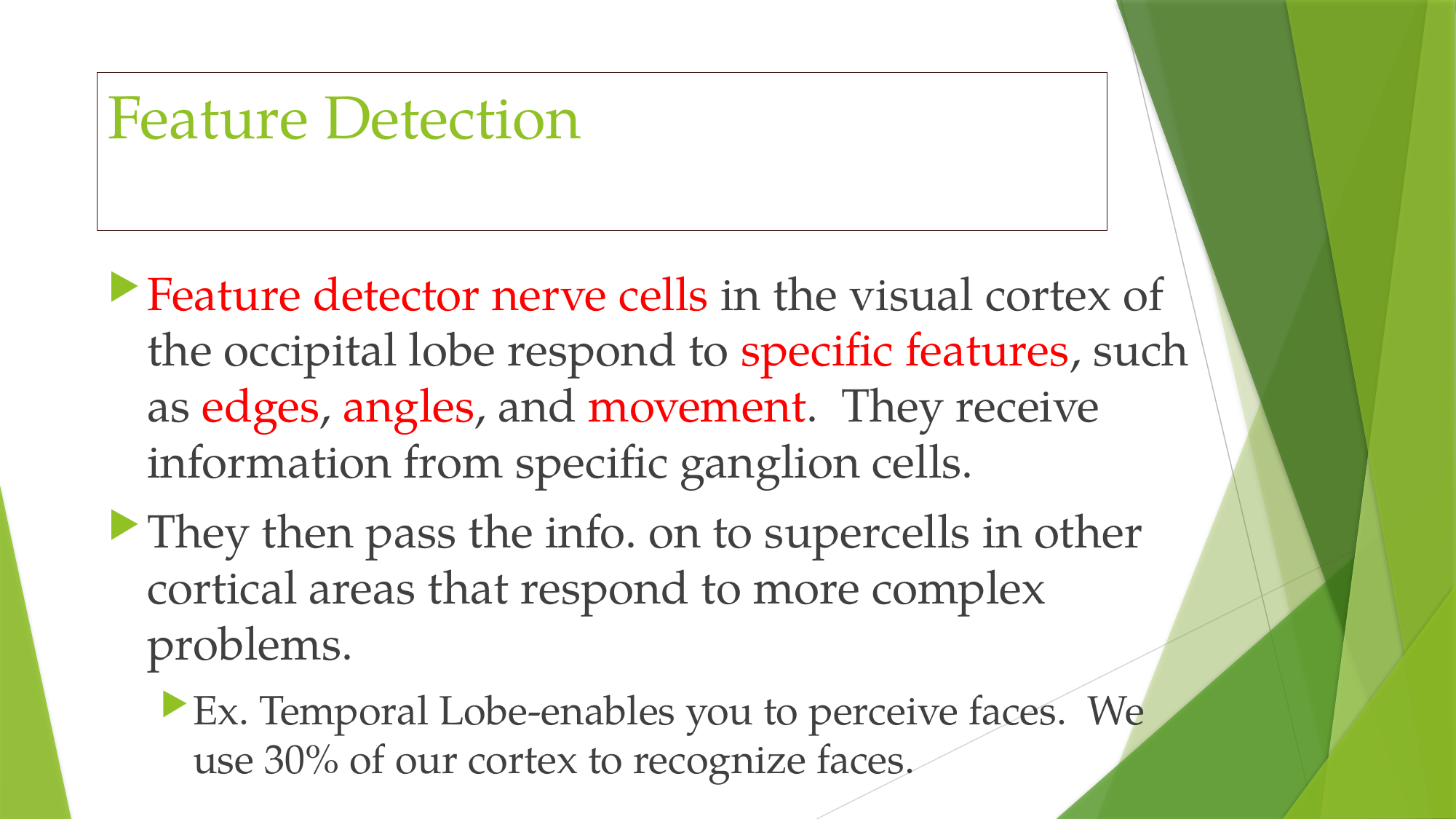

# Feature Detection
Feature detector nerve cells in the visual cortex of the occipital lobe respond to specific features, such as edges, angles, and movement.  They receive information from specific ganglion cells.
They then pass the info. on to supercells in other cortical areas that respond to more complex problems.
Ex. Temporal Lobe-enables you to perceive faces.  We use 30% of our cortex to recognize faces.